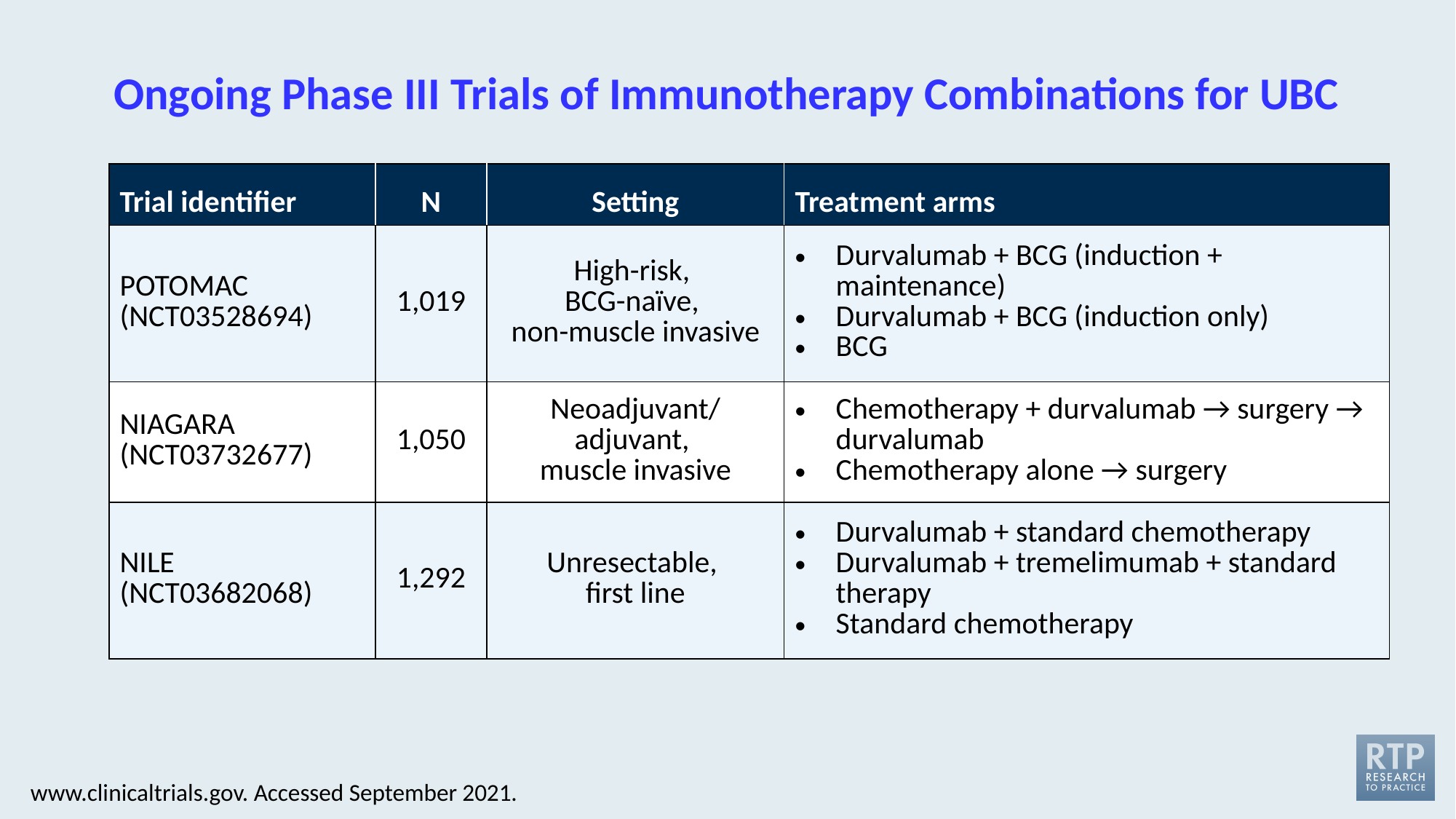

# Ongoing Phase III Trials of Immunotherapy Combinations for UBC
| Trial identifier | N | Setting | Treatment arms |
| --- | --- | --- | --- |
| POTOMAC (NCT03528694) | 1,019 | High-risk, BCG-naïve, non-muscle invasive | Durvalumab + BCG (induction + maintenance) Durvalumab + BCG (induction only) BCG |
| NIAGARA (NCT03732677) | 1,050 | Neoadjuvant/ adjuvant, muscle invasive | Chemotherapy + durvalumab → surgery → durvalumab Chemotherapy alone → surgery |
| NILE (NCT03682068) | 1,292 | Unresectable, first line | Durvalumab + standard chemotherapy Durvalumab + tremelimumab + standard therapy Standard chemotherapy |
www.clinicaltrials.gov. Accessed September 2021.